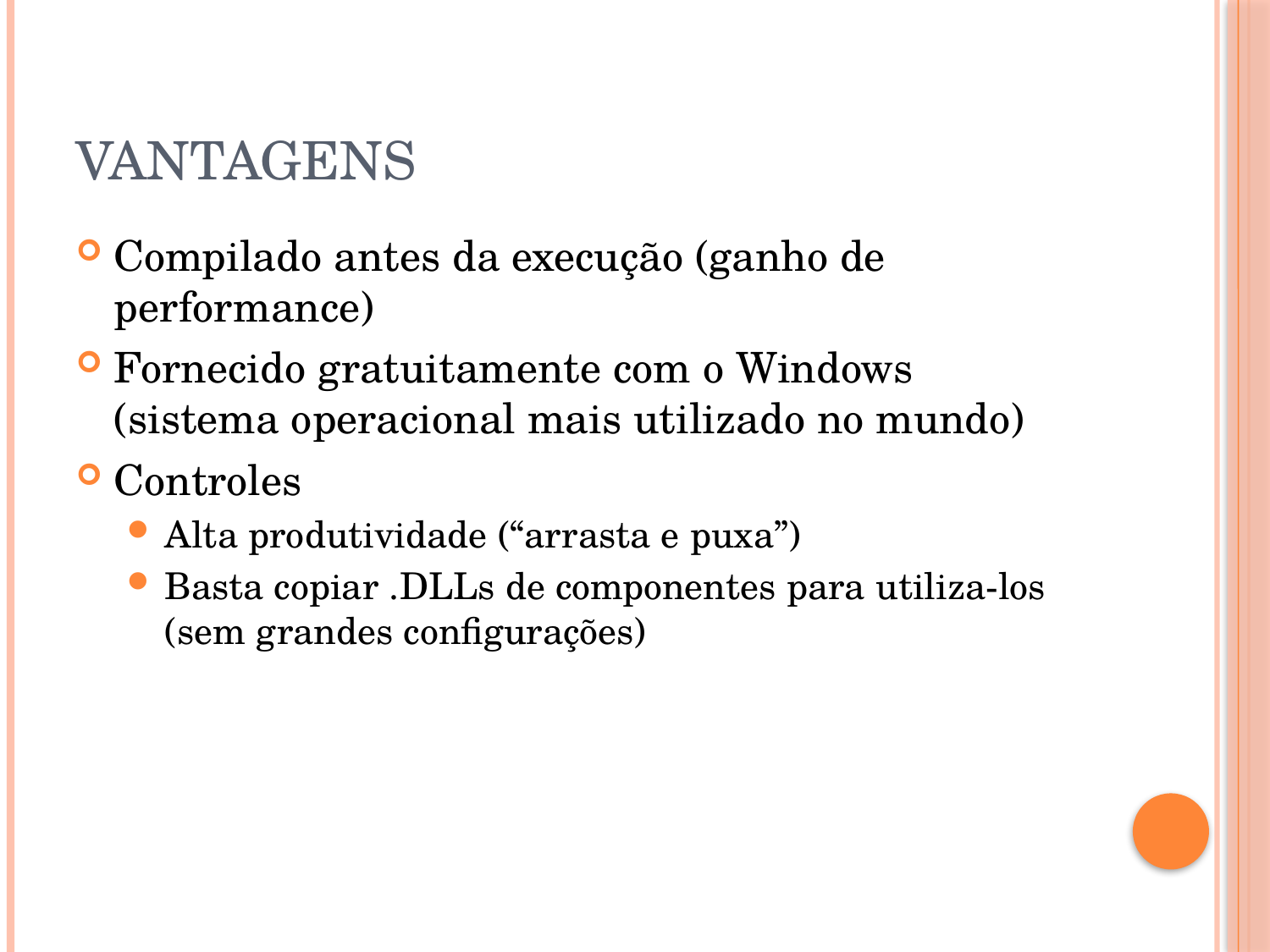

# Vantagens
Compilado antes da execução (ganho de performance)
Fornecido gratuitamente com o Windows (sistema operacional mais utilizado no mundo)
Controles
Alta produtividade (“arrasta e puxa”)
Basta copiar .DLLs de componentes para utiliza-los (sem grandes configurações)